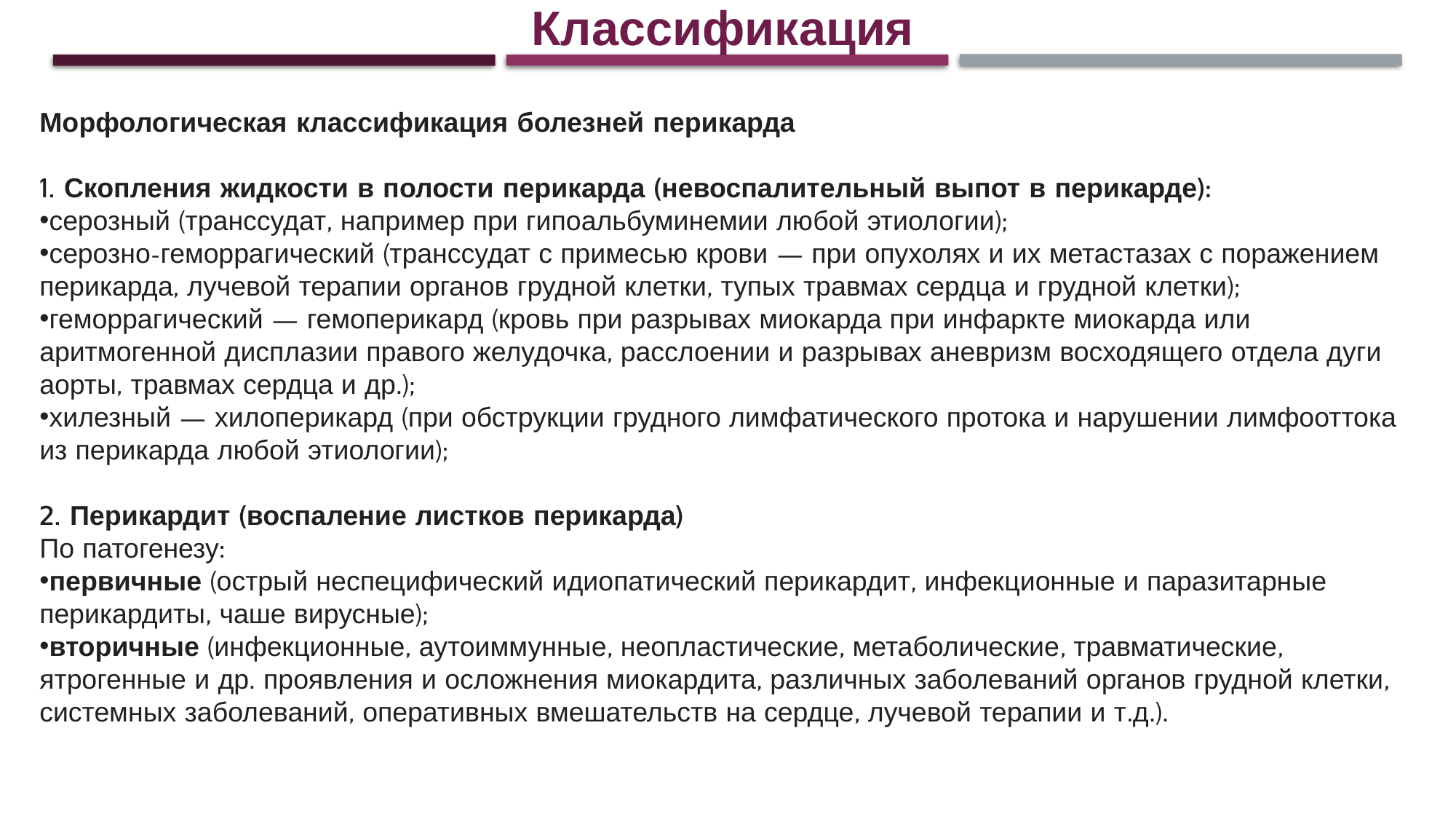

Классификация
Морфологическая классификация болезней перикарда
1. Скопления жидкости в полости перикарда (невоспалительный выпот в перикарде):
серозный (транссудат, например при гипоальбуминемии любой этиологии);
серозно-геморрагический (транссудат с примесью крови — при опухолях и их метастазах с поражением перикарда, лучевой терапии органов грудной клетки, тупых травмах сердца и грудной клетки);
геморрагический — гемоперикард (кровь при разрывах миокарда при инфаркте миокарда или аритмогенной дисплазии правого желудочка, расслоении и разрывах аневризм восходящего отдела дуги аорты, травмах сердца и др.);
хилезный — хилоперикард (при обструкции грудного лимфатического протока и нарушении лимфооттока из перикарда любой этиологии);
2. Перикардит (воспаление листков перикарда)
По патогенезу:
первичные (острый неспецифический идиопатический перикардит, инфекционные и паразитарные перикардиты, чаше вирусные);
вторичные (инфекционные, аутоиммунные, неопластические, метаболические, травматические, ятрогенные и др. проявления и осложнения миокардита, различных заболеваний органов грудной клетки, системных заболеваний, оперативных вмешательств на сердце, лучевой терапии и т.д.).